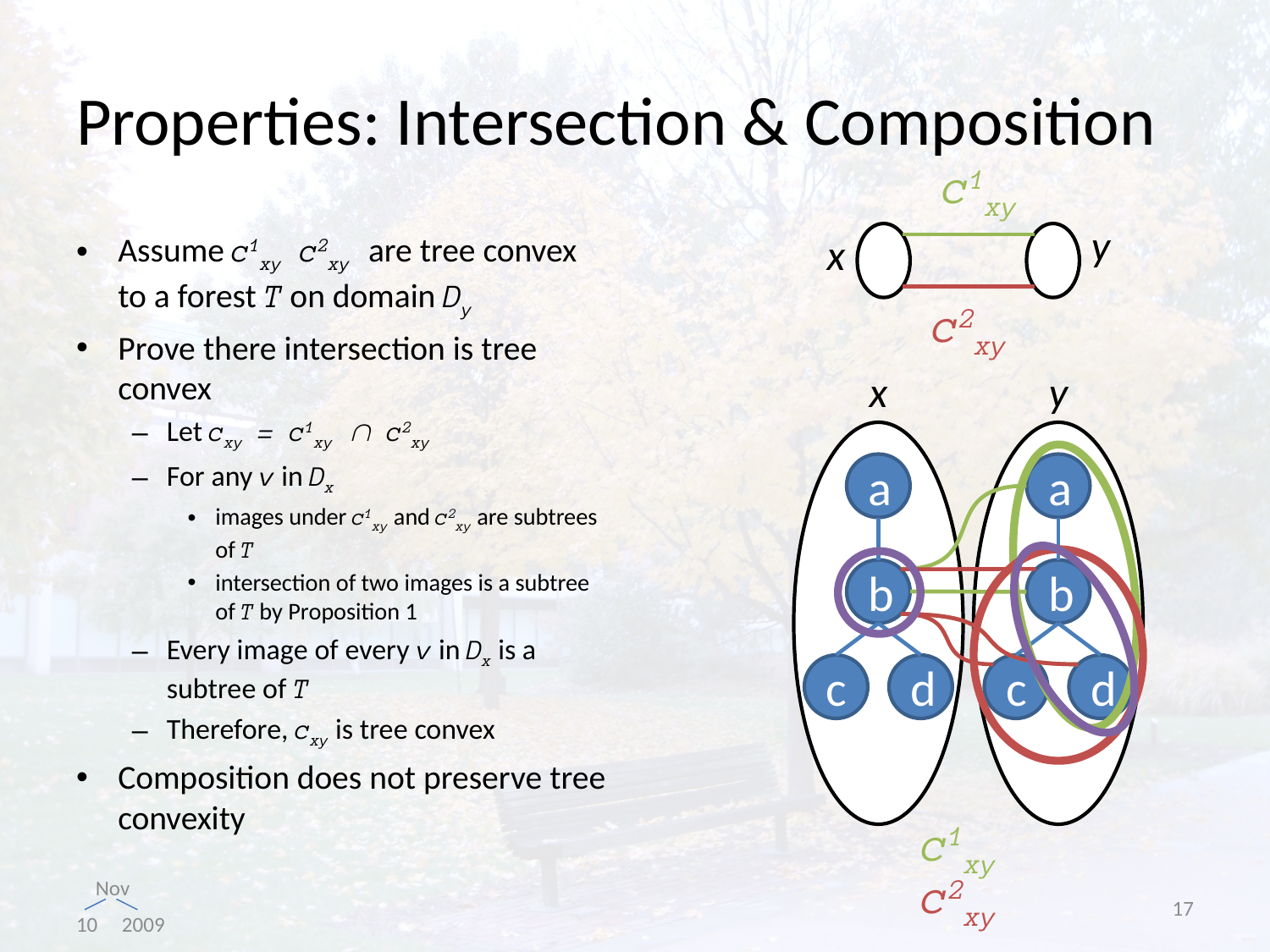

# Properties: Intersection & Composition
c1xy
y
x
Assume c1xy c2xy are tree convex to a forest T on domain Dy
Prove there intersection is tree convex
Let cxy = c1xy ∩ c2xy
For any v in Dx
images under c1xy and c2xy are subtrees of T
intersection of two images is a subtree of T by Proposition 1
Every image of every v in Dx is a subtree of T
Therefore, cxy is tree convex
Composition does not preserve tree convexity

c2xy
x
y

a
b
c
d

a
b
c
d

c1xy
c2xy
17